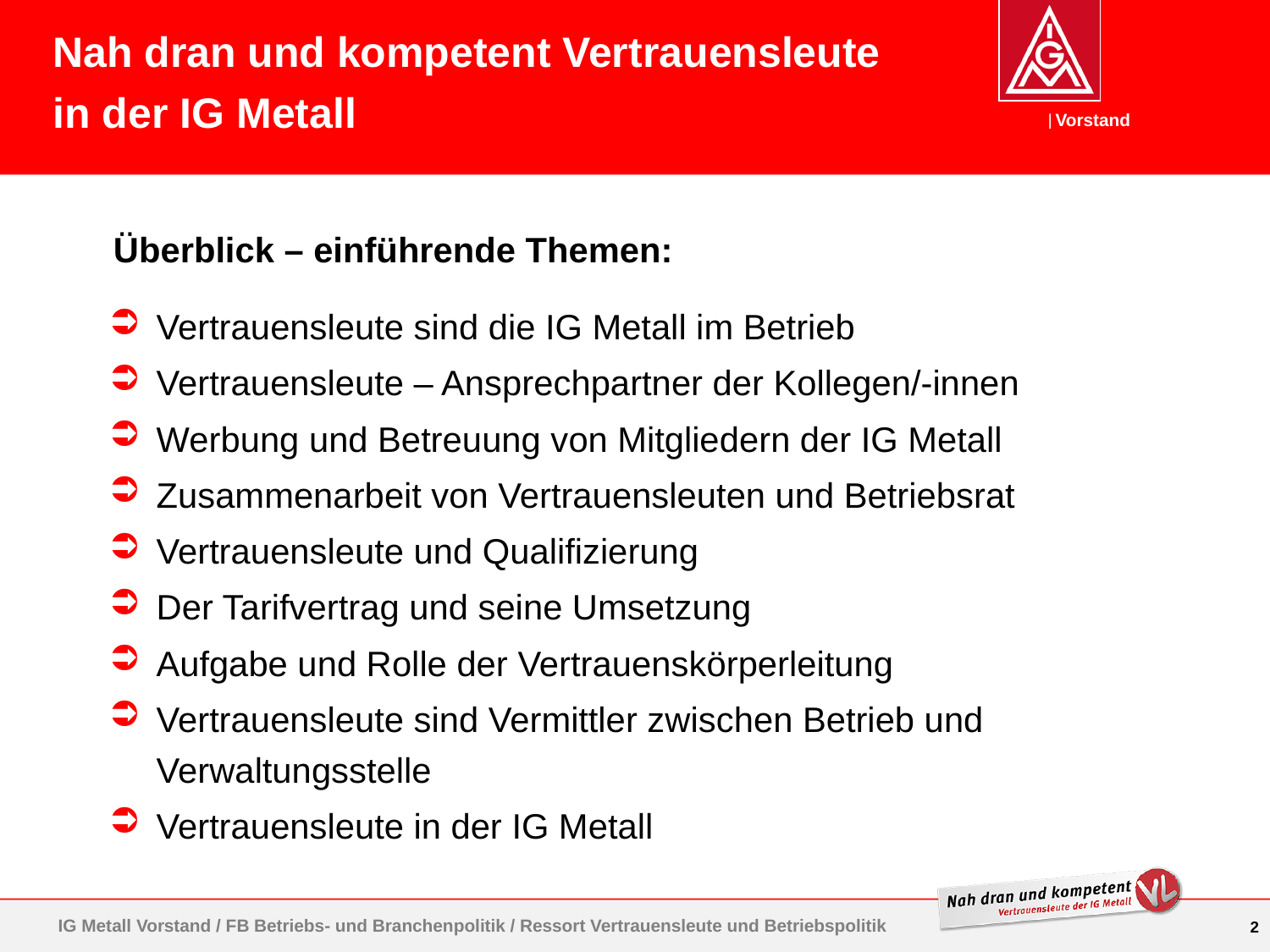

Nah dran und kompetent Vertrauensleute in der IG Metall
Überblick – einführende Themen:
Vertrauensleute sind die IG Metall im Betrieb
Vertrauensleute – Ansprechpartner der Kollegen/-innen
Werbung und Betreuung von Mitgliedern der IG Metall
Zusammenarbeit von Vertrauensleuten und Betriebsrat
Vertrauensleute und Qualifizierung
Der Tarifvertrag und seine Umsetzung
Aufgabe und Rolle der Vertrauenskörperleitung
Vertrauensleute sind Vermittler zwischen Betrieb und Verwaltungsstelle
Vertrauensleute in der IG Metall
IG Metall Vorstand / FB Betriebs- und Branchenpolitik / Ressort Vertrauensleute und Betriebspolitik
2